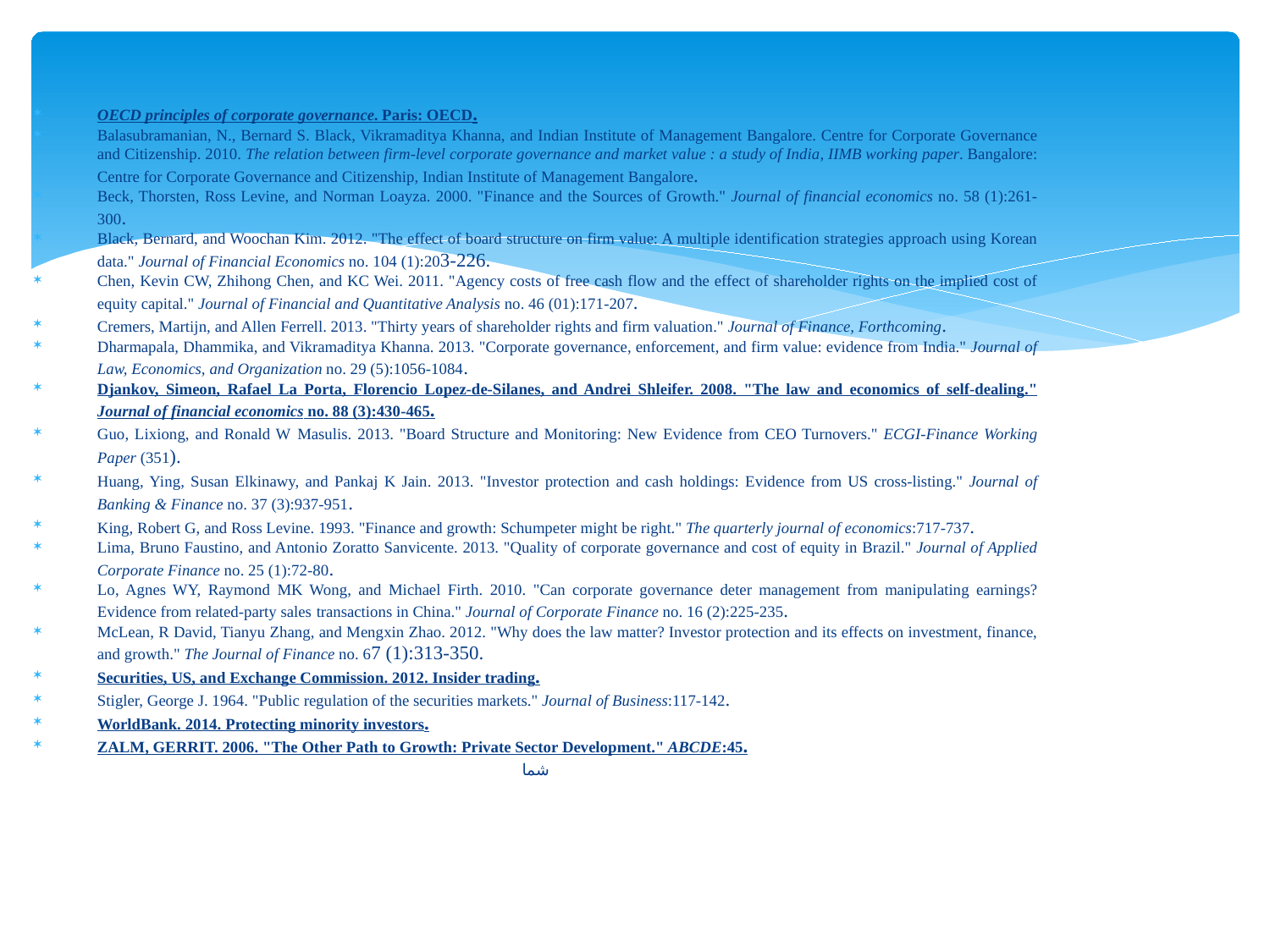

OECD principles of corporate governance. Paris: OECD.
Balasubramanian, N., Bernard S. Black, Vikramaditya Khanna, and Indian Institute of Management Bangalore. Centre for Corporate Governance and Citizenship. 2010. The relation between firm-level corporate governance and market value : a study of India, IIMB working paper. Bangalore: Centre for Corporate Governance and Citizenship, Indian Institute of Management Bangalore.
Beck, Thorsten, Ross Levine, and Norman Loayza. 2000. "Finance and the Sources of Growth." Journal of financial economics no. 58 (1):261-300.
Black, Bernard, and Woochan Kim. 2012. "The effect of board structure on firm value: A multiple identification strategies approach using Korean data." Journal of Financial Economics no. 104 (1):203-226.
Chen, Kevin CW, Zhihong Chen, and KC Wei. 2011. "Agency costs of free cash flow and the effect of shareholder rights on the implied cost of equity capital." Journal of Financial and Quantitative Analysis no. 46 (01):171-207.
Cremers, Martijn, and Allen Ferrell. 2013. "Thirty years of shareholder rights and firm valuation." Journal of Finance, Forthcoming.
Dharmapala, Dhammika, and Vikramaditya Khanna. 2013. "Corporate governance, enforcement, and firm value: evidence from India." Journal of Law, Economics, and Organization no. 29 (5):1056-1084.
Djankov, Simeon, Rafael La Porta, Florencio Lopez-de-Silanes, and Andrei Shleifer. 2008. "The law and economics of self-dealing." Journal of financial economics no. 88 (3):430-465.
Guo, Lixiong, and Ronald W Masulis. 2013. "Board Structure and Monitoring: New Evidence from CEO Turnovers." ECGI-Finance Working Paper (351).
Huang, Ying, Susan Elkinawy, and Pankaj K Jain. 2013. "Investor protection and cash holdings: Evidence from US cross-listing." Journal of Banking & Finance no. 37 (3):937-951.
King, Robert G, and Ross Levine. 1993. "Finance and growth: Schumpeter might be right." The quarterly journal of economics:717-737.
Lima, Bruno Faustino, and Antonio Zoratto Sanvicente. 2013. "Quality of corporate governance and cost of equity in Brazil." Journal of Applied Corporate Finance no. 25 (1):72-80.
Lo, Agnes WY, Raymond MK Wong, and Michael Firth. 2010. "Can corporate governance deter management from manipulating earnings? Evidence from related-party sales transactions in China." Journal of Corporate Finance no. 16 (2):225-235.
McLean, R David, Tianyu Zhang, and Mengxin Zhao. 2012. "Why does the law matter? Investor protection and its effects on investment, finance, and growth." The Journal of Finance no. 67 (1):313-350.
Securities, US, and Exchange Commission. 2012. Insider trading.
Stigler, George J. 1964. "Public regulation of the securities markets." Journal of Business:117-142.
WorldBank. 2014. Protecting minority investors.
ZALM, GERRIT. 2006. "The Other Path to Growth: Private Sector Development." ABCDE:45.
شما